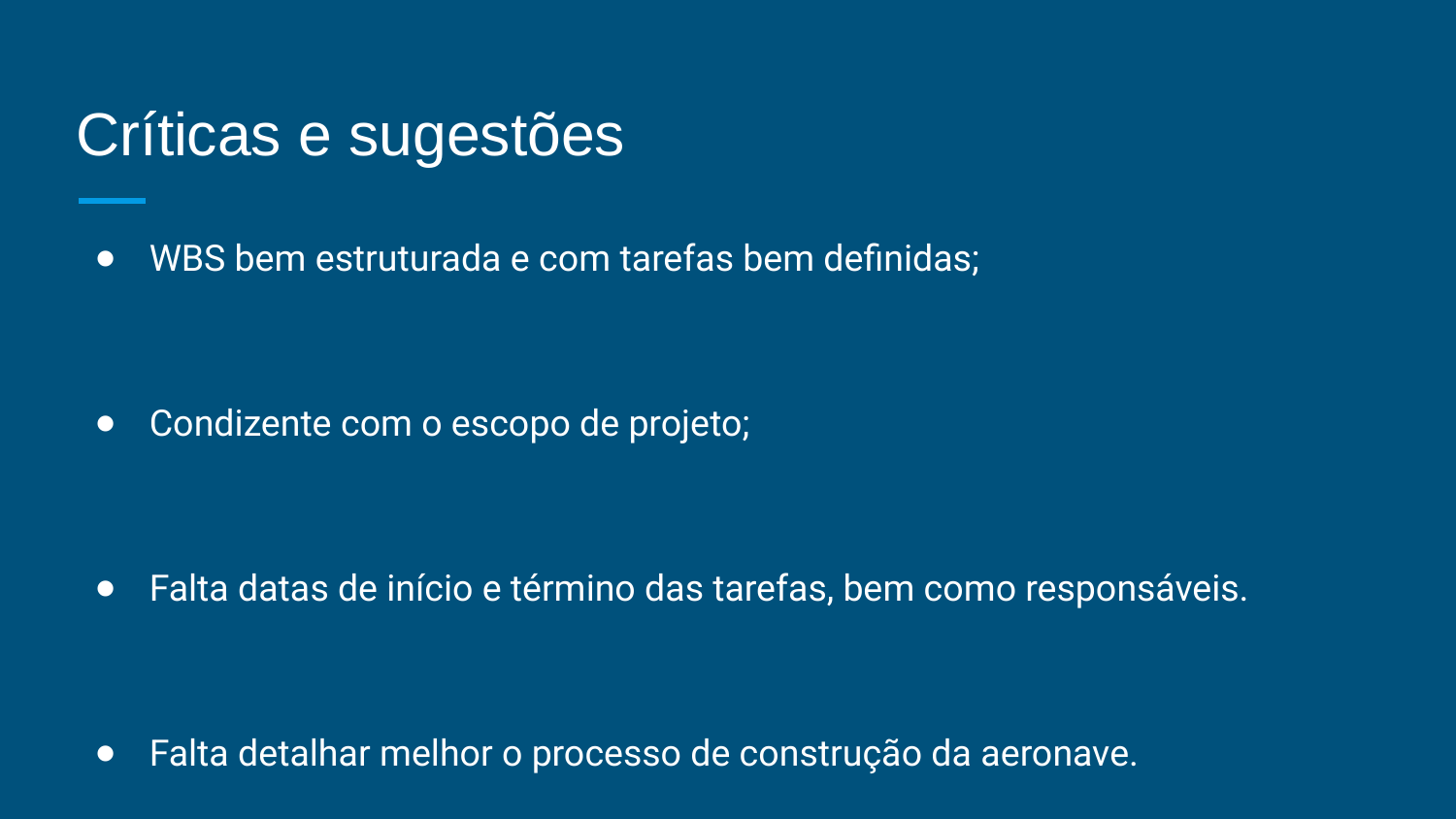

# Críticas e sugestões
WBS bem estruturada e com tarefas bem definidas;

Condizente com o escopo de projeto;

Falta datas de início e término das tarefas, bem como responsáveis.

Falta detalhar melhor o processo de construção da aeronave.